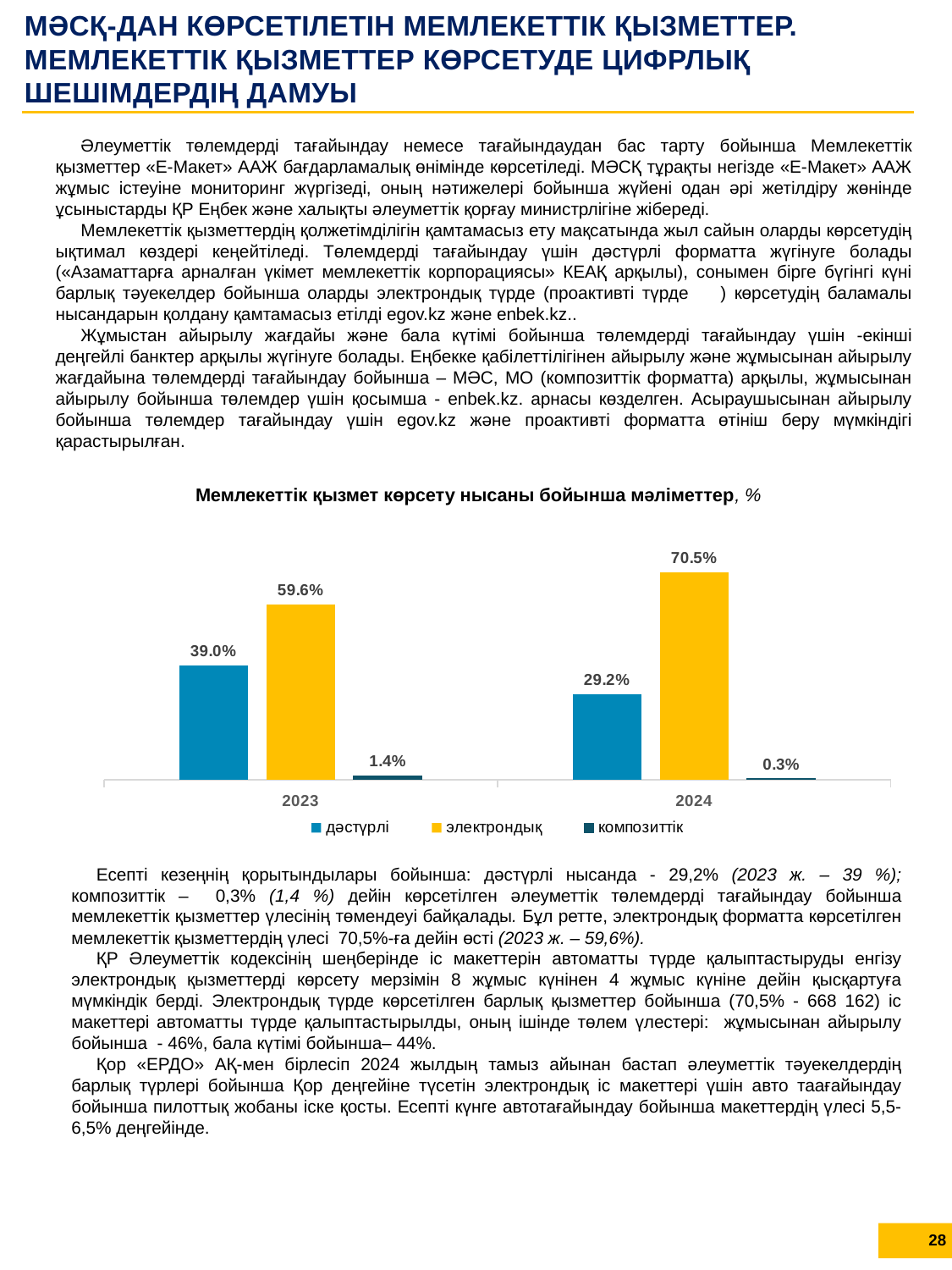

МӘСҚ-ДАН КӨРСЕТІЛЕТІН МЕМЛЕКЕТТІК ҚЫЗМЕТТЕР. МЕМЛЕКЕТТІК ҚЫЗМЕТТЕР КӨРСЕТУДЕ ЦИФРЛЫҚ ШЕШІМДЕРДІҢ ДАМУЫ
Әлеуметтік төлемдерді тағайындау немесе тағайындаудан бас тарту бойынша Мемлекеттік қызметтер «Е-Макет» ААЖ бағдарламалық өнімінде көрсетіледі. МӘСҚ тұрақты негізде «Е-Макет» ААЖ жұмыс істеуіне мониторинг жүргізеді, оның нәтижелері бойынша жүйені одан әрі жетілдіру жөнінде ұсыныстарды ҚР Еңбек және халықты әлеуметтік қорғау министрлігіне жібереді.
Мемлекеттік қызметтердің қолжетімділігін қамтамасыз ету мақсатында жыл сайын оларды көрсетудің ықтимал көздері кеңейтіледі. Төлемдерді тағайындау үшін дәстүрлі форматта жүгінуге болады («Азаматтарға арналған үкімет мемлекеттік корпорациясы» КЕАҚ арқылы), сонымен бірге бүгінгі күні барлық тәуекелдер бойынша оларды электрондық түрде (проактивті түрде    ) көрсетудің баламалы нысандарын қолдану қамтамасыз етілді egov.kz және enbek.kz..
Жұмыстан айырылу жағдайы және бала күтімі бойынша төлемдерді тағайындау үшін -екінші деңгейлі банктер арқылы жүгінуге болады. Еңбекке қабілеттілігінен айырылу және жұмысынан айырылу жағдайына төлемдерді тағайындау бойынша – МӘС, МО (композиттік форматта) арқылы, жұмысынан айырылу бойынша төлемдер үшін қосымша - enbek.kz. арнасы көзделген. Асыраушысынан айырылу бойынша төлемдер тағайындау үшін egov.kz және проактивті форматта өтініш беру мүмкіндігі қарастырылған.
Мемлекеттік қызмет көрсету нысаны бойынша мәліметтер, %

### Chart

| Category | дәстүрлі | электрондық | композиттік |
|---|---|---|---|
| 2023 | 0.39 | 0.596 | 0.014 |
| 2024 | 0.292 | 0.705 | 0.003 |
Есепті кезеңнің қорытындылары бойынша: дәстүрлі нысанда - 29,2% (2023 ж. – 39 %); композиттік –  0,3% (1,4 %) дейін көрсетілген әлеуметтік төлемдерді тағайындау бойынша мемлекеттік қызметтер үлесінің төмендеуі байқалады. Бұл ретте, электрондық форматта көрсетілген мемлекеттік қызметтердің үлесі  70,5%-ға дейін өсті (2023 ж. – 59,6%).
ҚР Әлеуметтік кодексінің шеңберінде іс макеттерін автоматты түрде қалыптастыруды енгізу электрондық қызметтерді көрсету мерзімін 8 жұмыс күнінен 4 жұмыс күніне дейін қысқартуға мүмкіндік берді. Электрондық түрде көрсетілген барлық қызметтер бойынша (70,5% - 668 162) іс макеттері автоматты түрде қалыптастырылды, оның ішінде төлем үлестері:  жұмысынан айырылу бойынша  - 46%, бала күтімі бойынша– 44%.
Қор «ЕРДО» АҚ-мен бірлесіп 2024 жылдың тамыз айынан бастап әлеуметтік тәуекелдердің барлық түрлері бойынша Қор деңгейіне түсетін электрондық іс макеттері үшін авто таағайындау бойынша пилоттық жобаны іске қосты. Есепті күнге автотағайындау бойынша макеттердің үлесі 5,5-6,5% деңгейінде.
28